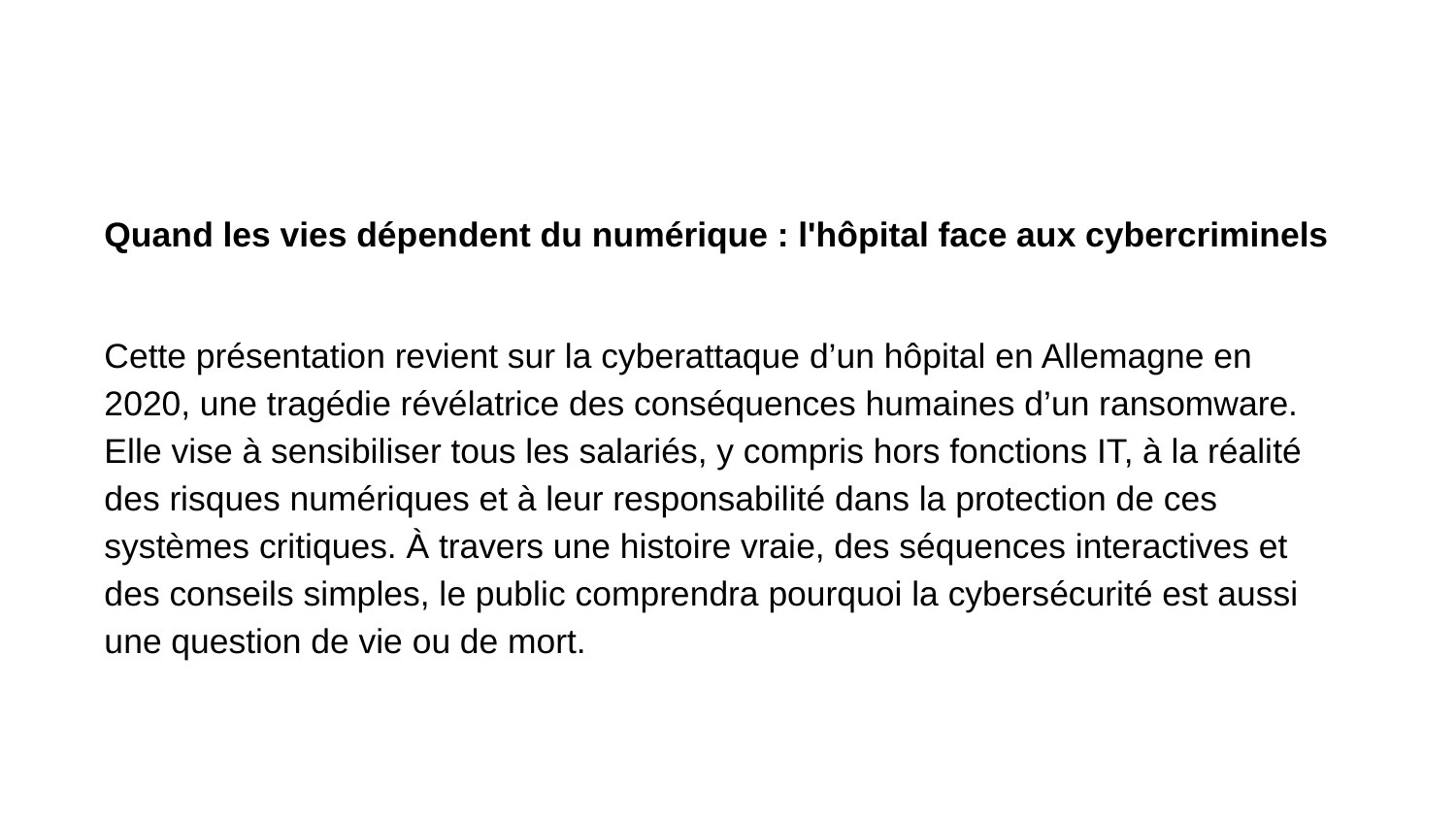

Quand les vies dépendent du numérique : l'hôpital face aux cybercriminels
Cette présentation revient sur la cyberattaque d’un hôpital en Allemagne en 2020, une tragédie révélatrice des conséquences humaines d’un ransomware. Elle vise à sensibiliser tous les salariés, y compris hors fonctions IT, à la réalité des risques numériques et à leur responsabilité dans la protection de ces systèmes critiques. À travers une histoire vraie, des séquences interactives et des conseils simples, le public comprendra pourquoi la cybersécurité est aussi une question de vie ou de mort.